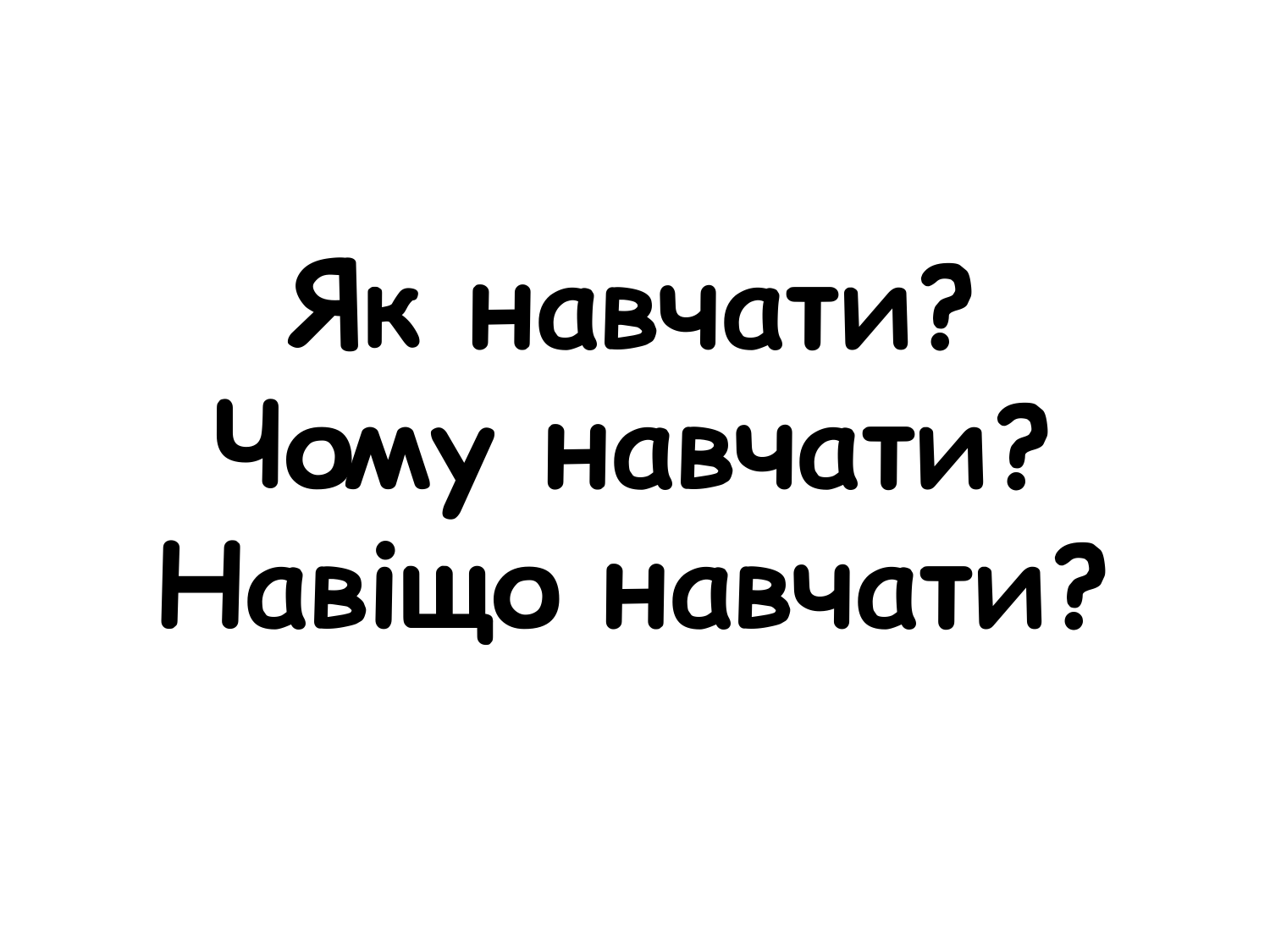

# Як навчати? Чому навчати? Навіщо навчати?